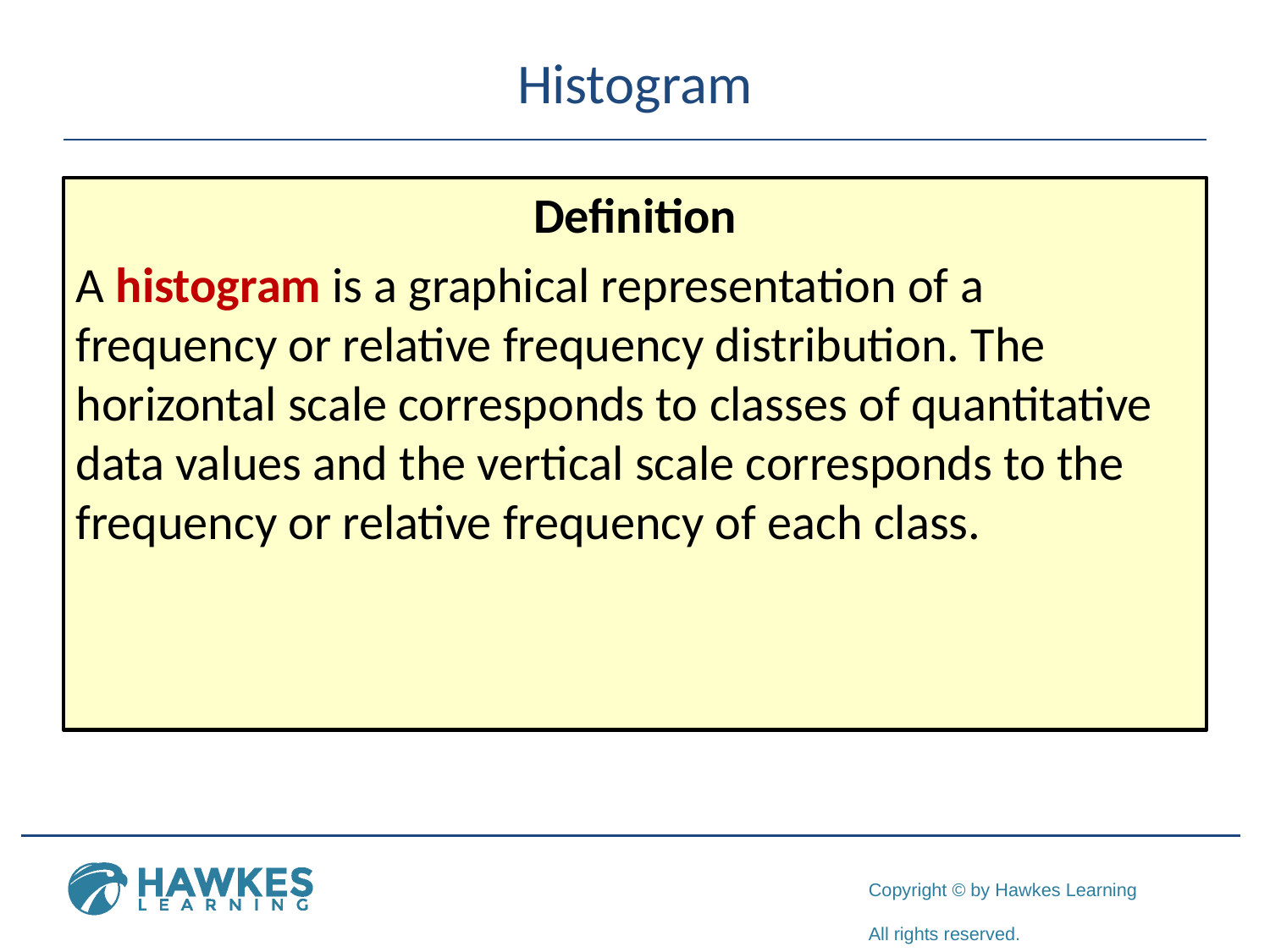

# Histogram
Definition
A histogram is a graphical representation of a frequency or relative frequency distribution. The horizontal scale corresponds to classes of quantitative data values and the vertical scale corresponds to the frequency or relative frequency of each class.